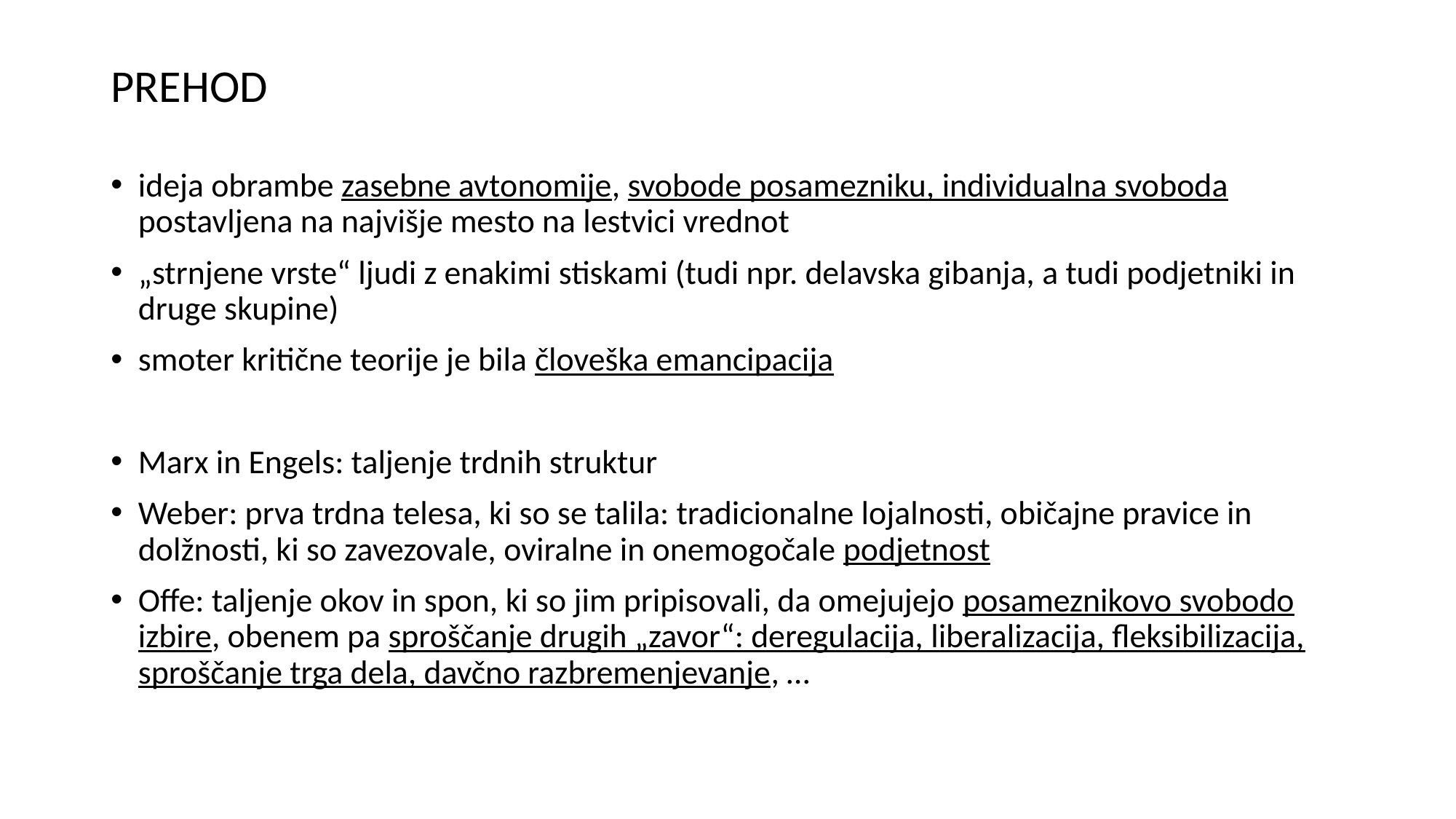

# PREHOD
ideja obrambe zasebne avtonomije, svobode posamezniku, individualna svoboda postavljena na najvišje mesto na lestvici vrednot
„strnjene vrste“ ljudi z enakimi stiskami (tudi npr. delavska gibanja, a tudi podjetniki in druge skupine)
smoter kritične teorije je bila človeška emancipacija

Marx in Engels: taljenje trdnih struktur
Weber: prva trdna telesa, ki so se talila: tradicionalne lojalnosti, običajne pravice in dolžnosti, ki so zavezovale, oviralne in onemogočale podjetnost
Offe: taljenje okov in spon, ki so jim pripisovali, da omejujejo posameznikovo svobodo izbire, obenem pa sproščanje drugih „zavor“: deregulacija, liberalizacija, fleksibilizacija, sproščanje trga dela, davčno razbremenjevanje, …